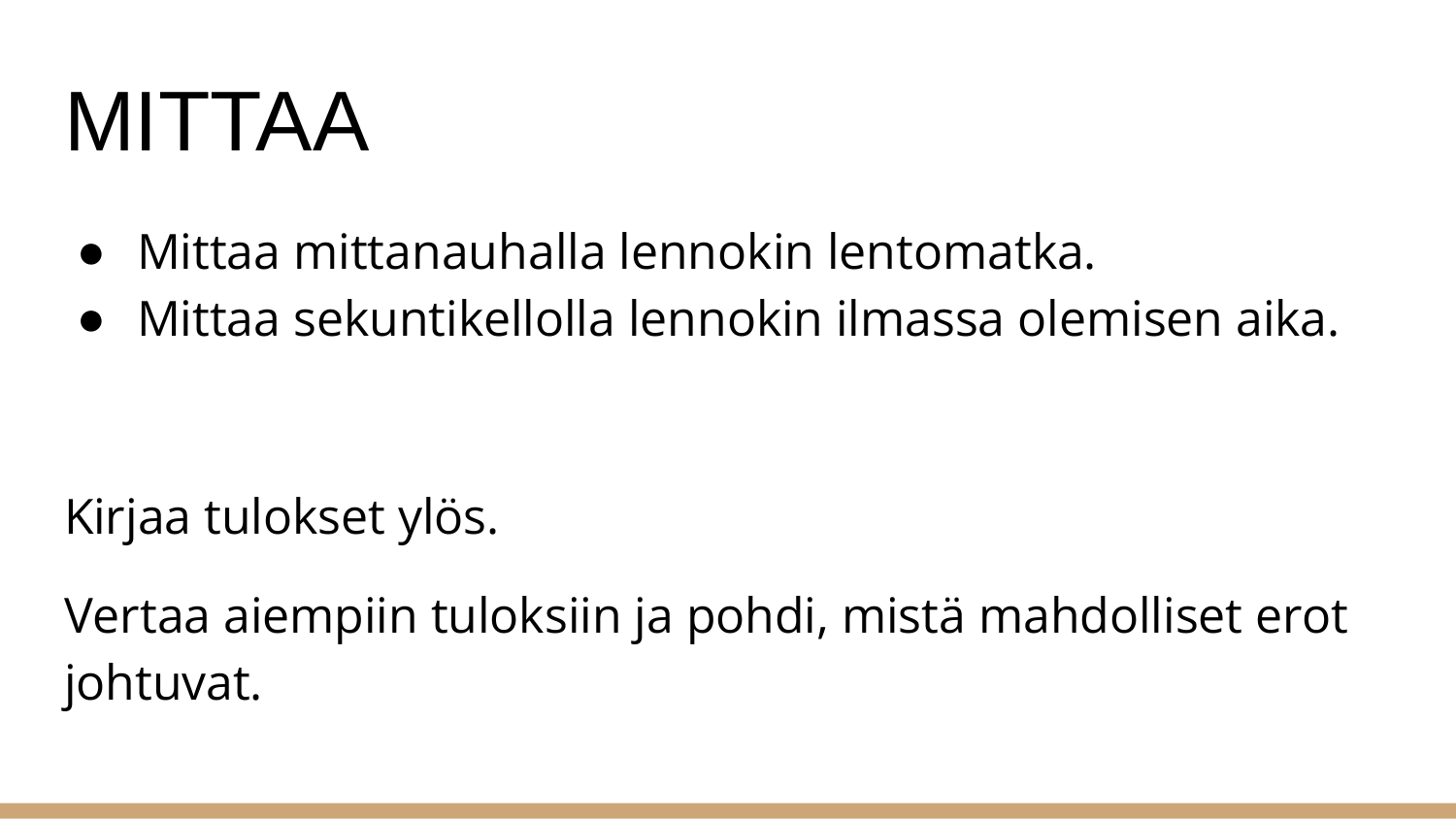

# MITTAA
Mittaa mittanauhalla lennokin lentomatka.
Mittaa sekuntikellolla lennokin ilmassa olemisen aika.

Kirjaa tulokset ylös.
Vertaa aiempiin tuloksiin ja pohdi, mistä mahdolliset erot johtuvat.